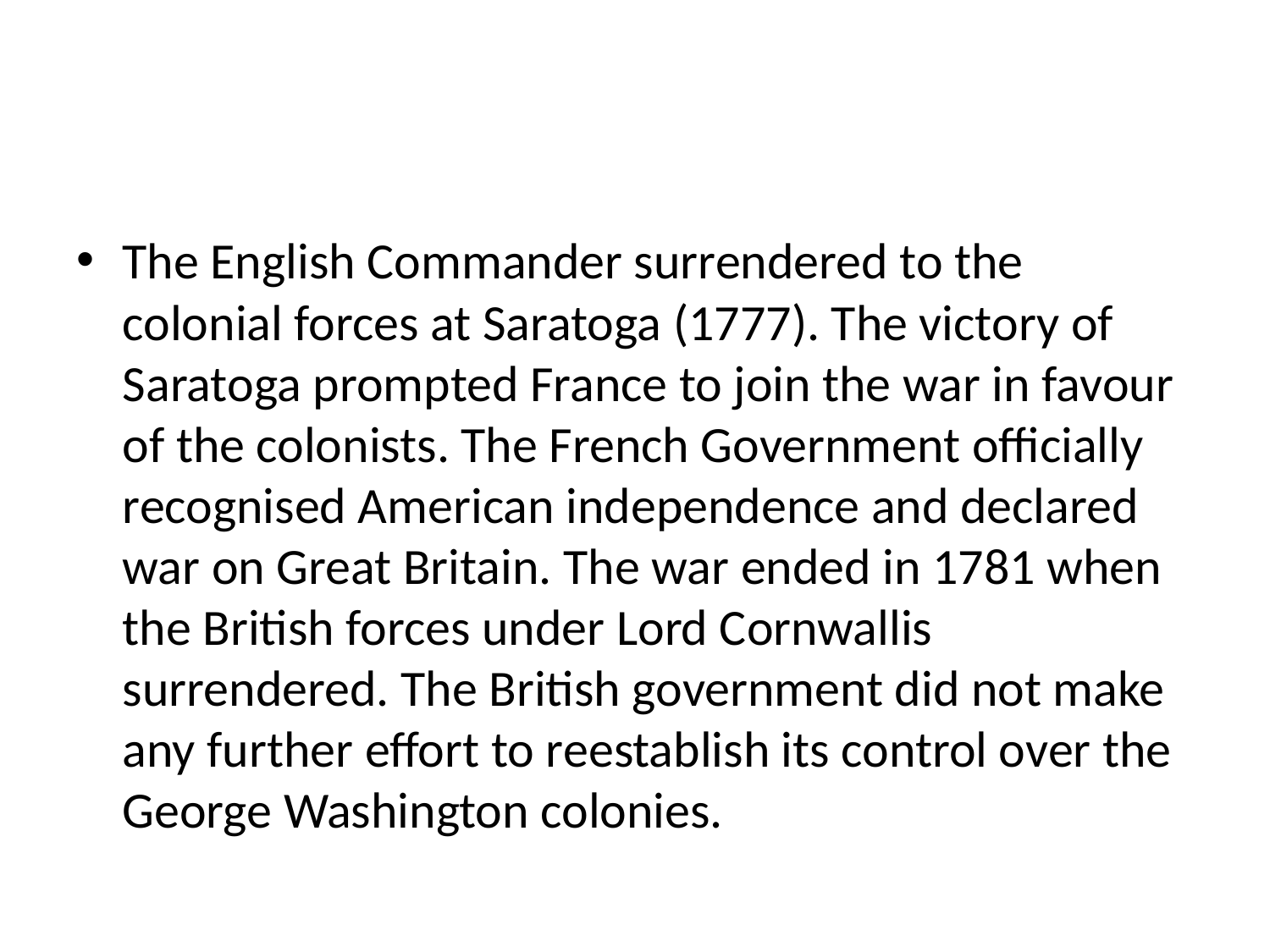

#
The English Commander surrendered to the colonial forces at Saratoga (1777). The victory of Saratoga prompted France to join the war in favour of the colonists. The French Government officially recognised American independence and declared war on Great Britain. The war ended in 1781 when the British forces under Lord Cornwallis surrendered. The British government did not make any further effort to re­establish its control over the George Washington colonies.